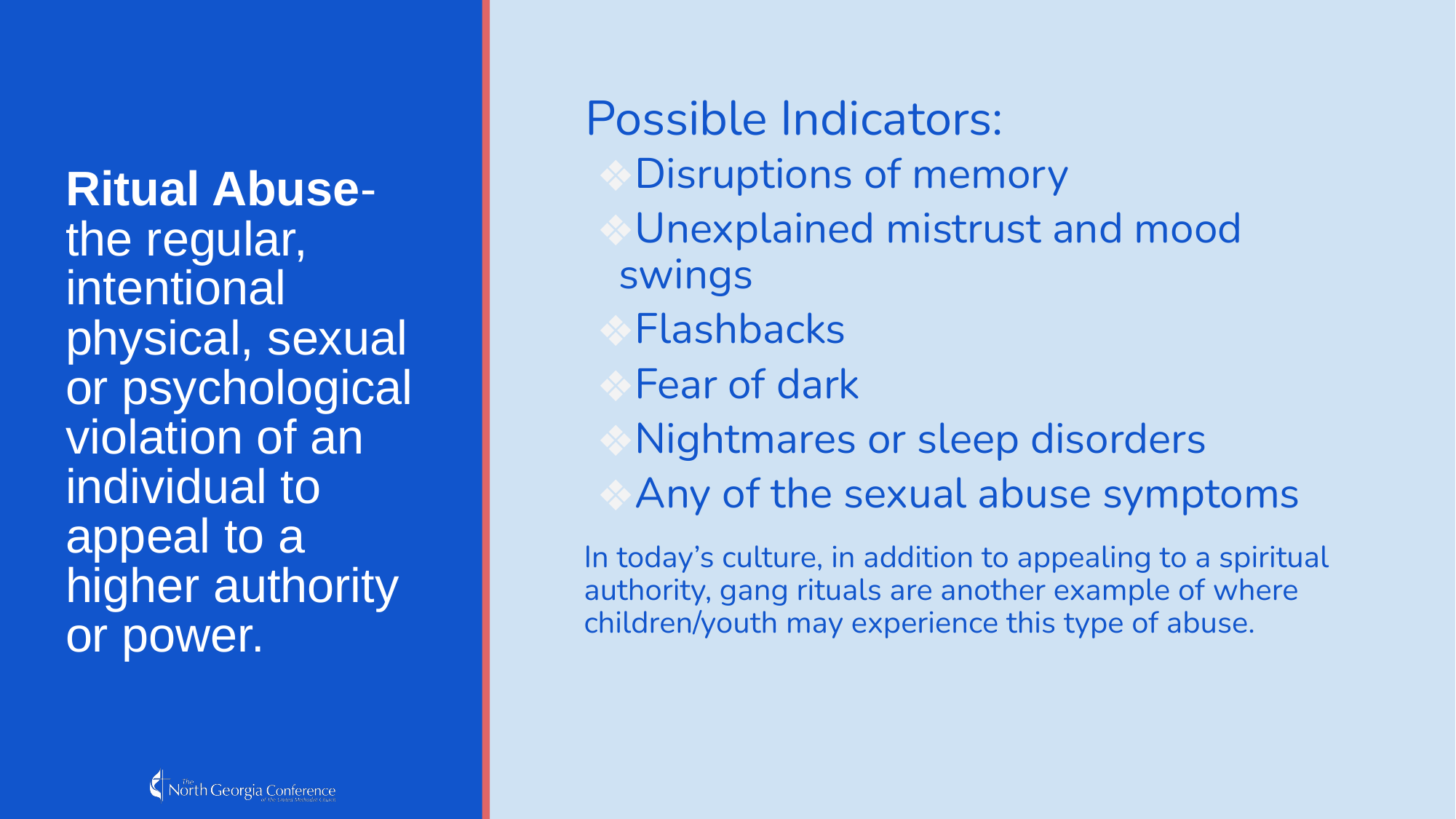

# Ritual Abuse- the regular, intentional physical, sexual or psychological violation of an individual to appeal to a higher authority or power.
Possible Indicators:
Disruptions of memory
Unexplained mistrust and mood swings
Flashbacks
Fear of dark
Nightmares or sleep disorders
Any of the sexual abuse symptoms
In today’s culture, in addition to appealing to a spiritual authority, gang rituals are another example of where children/youth may experience this type of abuse.